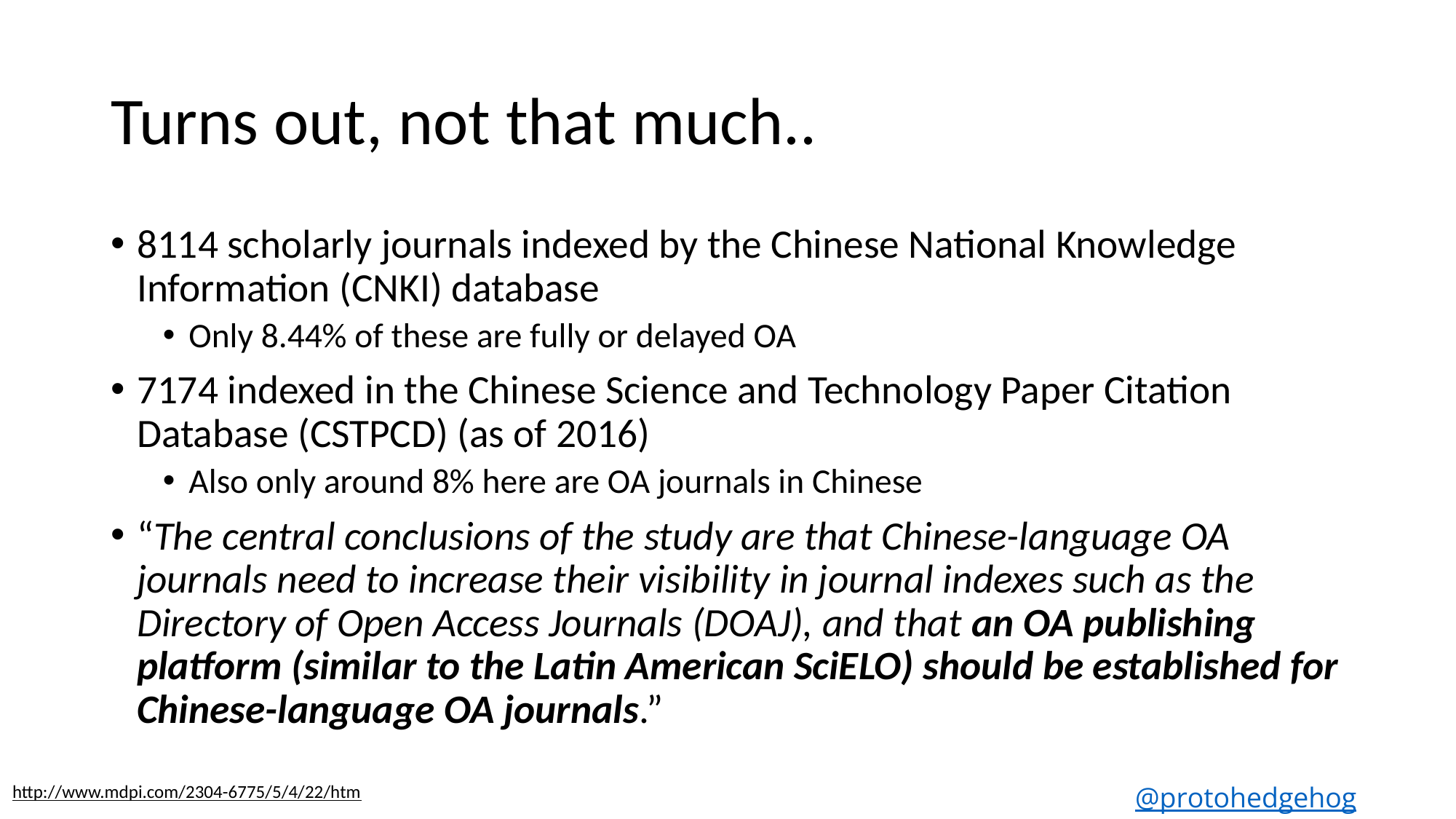

# Turns out, not that much..
8114 scholarly journals indexed by the Chinese National Knowledge Information (CNKI) database
Only 8.44% of these are fully or delayed OA
7174 indexed in the Chinese Science and Technology Paper Citation Database (CSTPCD) (as of 2016)
Also only around 8% here are OA journals in Chinese
“The central conclusions of the study are that Chinese-language OA journals need to increase their visibility in journal indexes such as the Directory of Open Access Journals (DOAJ), and that an OA publishing platform (similar to the Latin American SciELO) should be established for Chinese-language OA journals.”
http://www.mdpi.com/2304-6775/5/4/22/htm
@protohedgehog